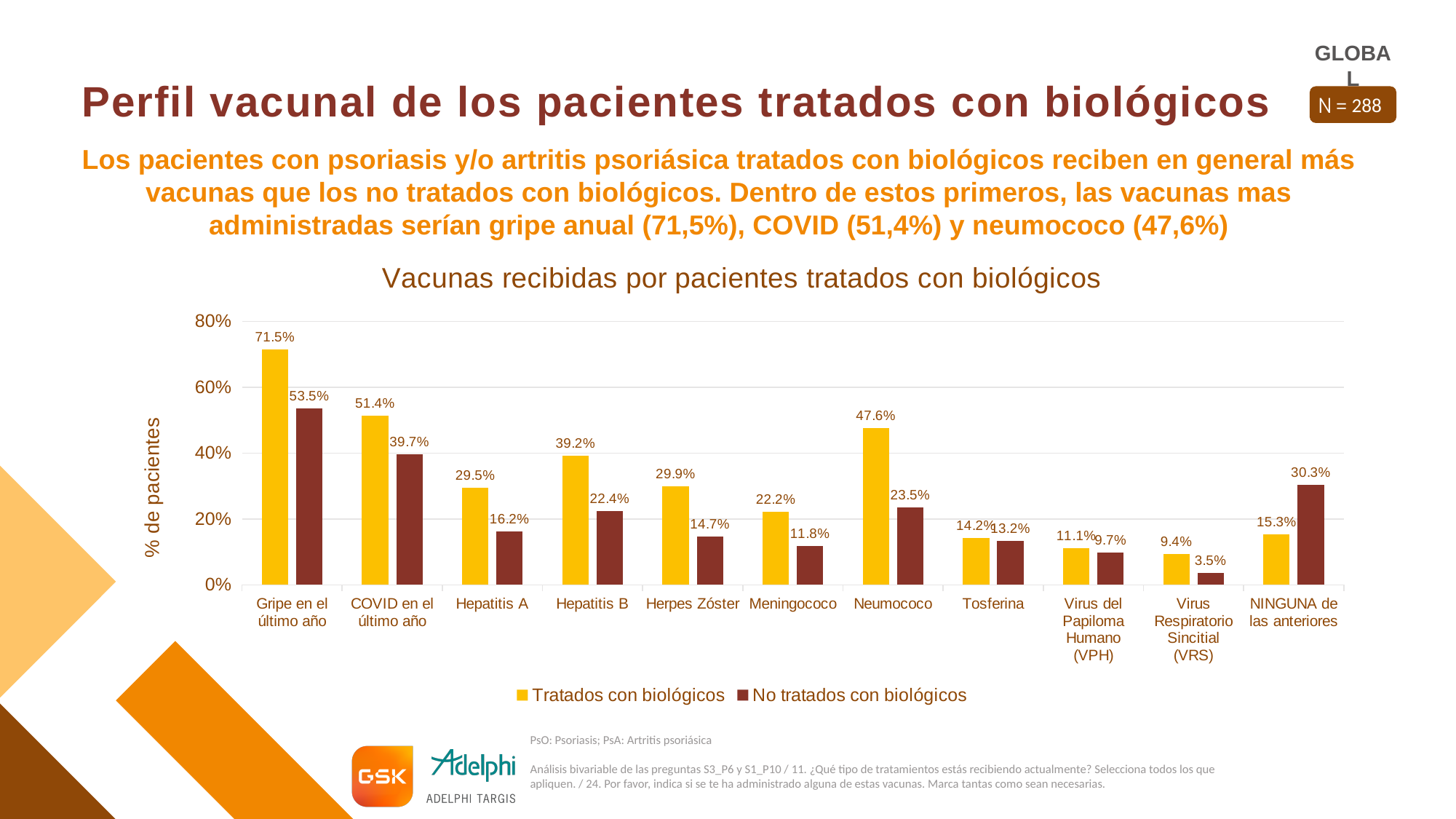

# Perfil vacunal de los pacientes tratados con biológicos
288
Los pacientes con psoriasis y/o artritis psoriásica tratados con biológicos reciben en general más vacunas que los no tratados con biológicos. Dentro de estos primeros, las vacunas mas administradas serían gripe anual (71,5%), COVID (51,4%) y neumococo (47,6%)

### Chart: Vacunas recibidas por pacientes tratados con biológicos

| Category | Tratados con biológicos | No tratados con biológicos |
|---|---|---|
| Gripe en el último año | 0.7153 | 0.5353 |
| COVID en el último año | 0.5139 | 0.3971 |
| Hepatitis A | 0.2951 | 0.1618 |
| Hepatitis B | 0.3924 | 0.2235 |
| Herpes Zóster | 0.2986 | 0.1471 |
| Meningococo | 0.2222 | 0.1176 |
| Neumococo | 0.4757 | 0.2353 |
| Tosferina | 0.1424 | 0.1324 |
| Virus del Papiloma Humano (VPH) | 0.1111 | 0.0971 |
| Virus Respiratorio Sincitial (VRS) | 0.0938 | 0.0353 |
| NINGUNA de las anteriores | 0.1528 | 0.3029 |
PsO: Psoriasis; PsA: Artritis psoriásica

Análisis bivariable de las preguntas S3_P6 y S1_P10 / 11. ¿Qué tipo de tratamientos estás recibiendo actualmente? Selecciona todos los que apliquen. / 24. Por favor, indica si se te ha administrado alguna de estas vacunas. Marca tantas como sean necesarias.